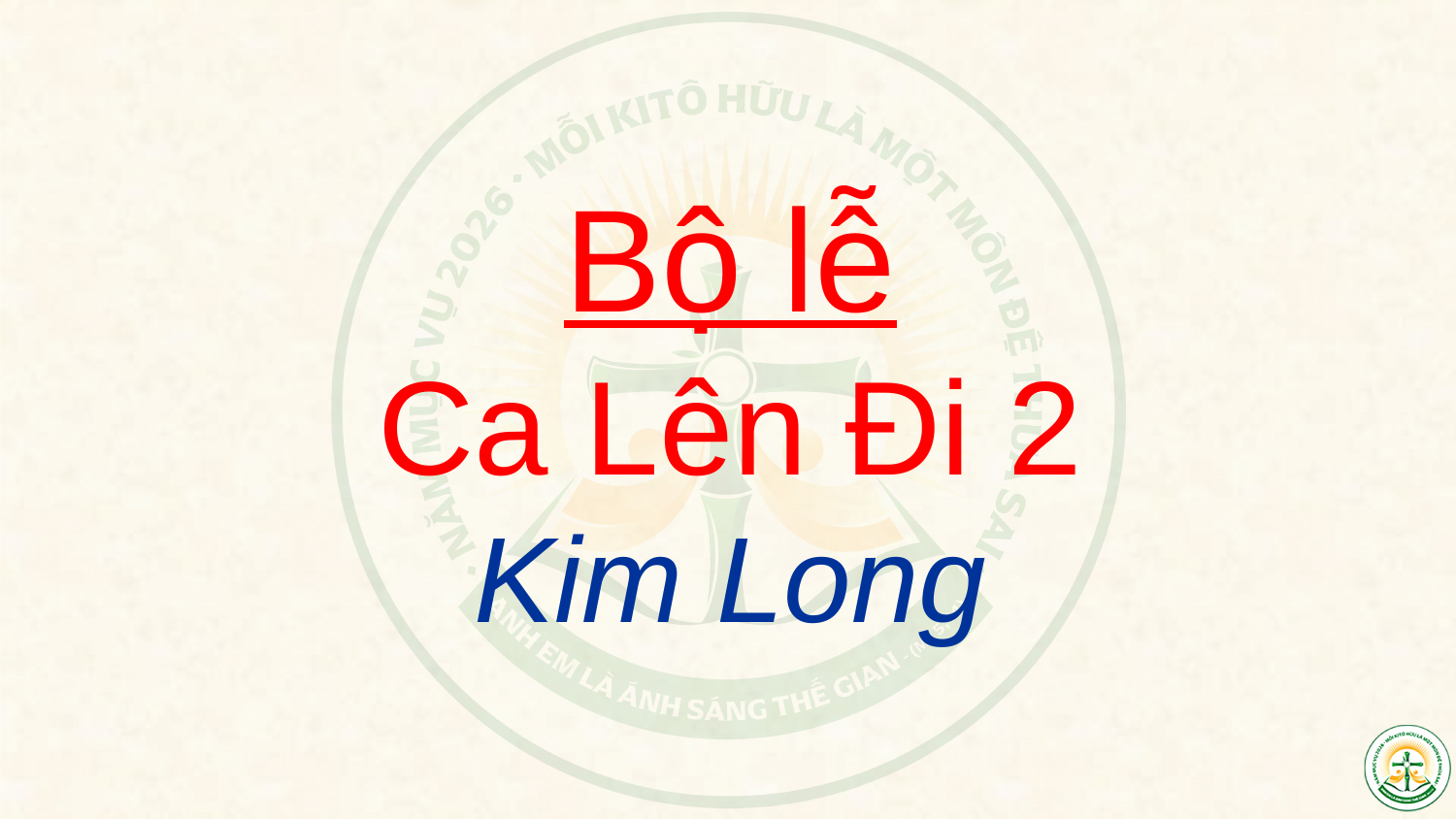

Bộ lễ
Ca Lên Đi 2
Kim Long